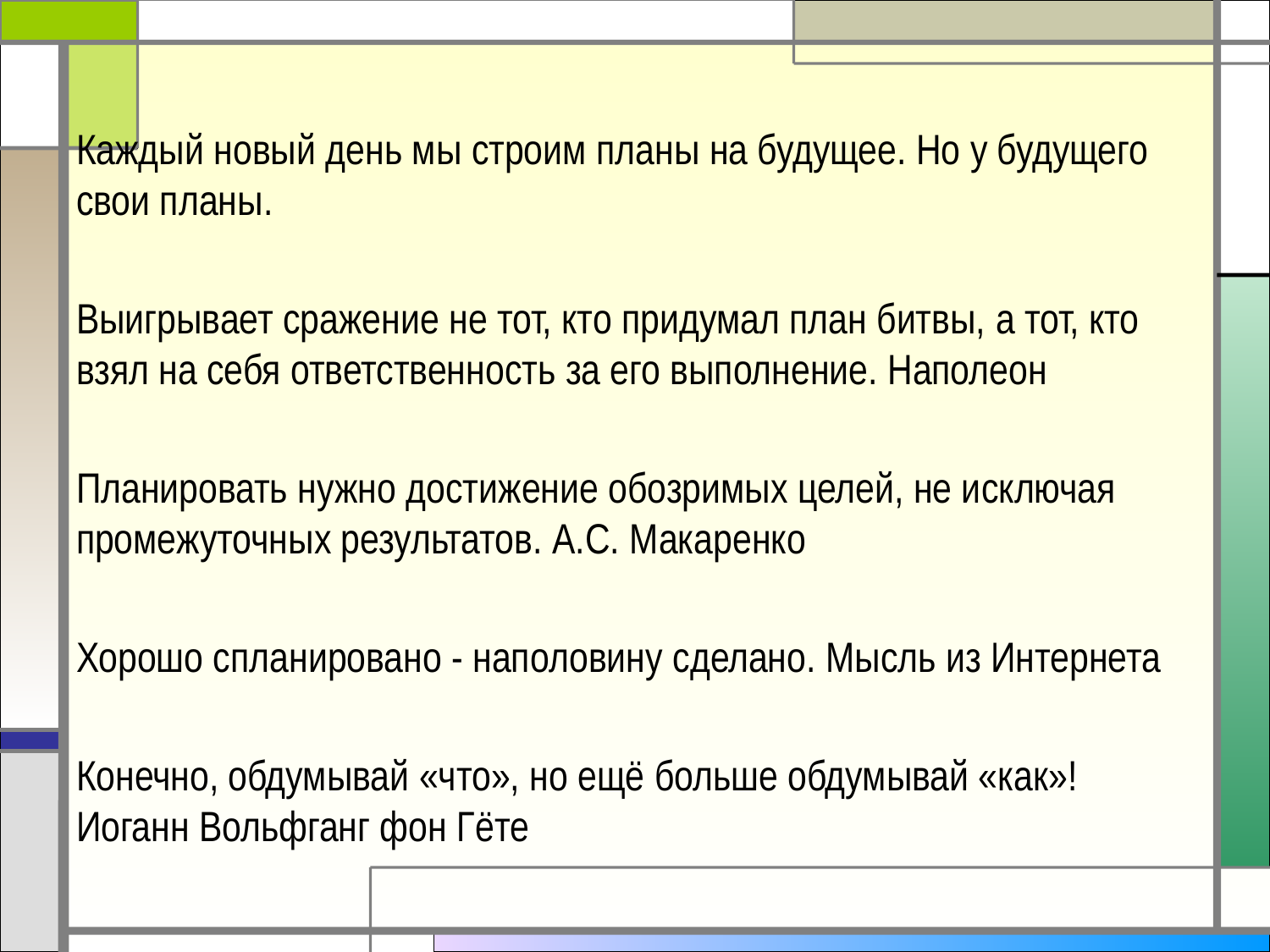

Каждый новый день мы строим планы на будущее. Но у будущего свои планы.

Выигрывает сражение не тот, кто придумал план битвы, а тот, кто взял на себя ответственность за его выполнение. Наполеон

Планировать нужно достижение обозримых целей, не исключая промежуточных результатов. А.С. Макаренко

Хорошо спланировано - наполовину сделано. Мысль из Интернета

Конечно, обдумывай «что», но ещё больше обдумывай «как»! Иоганн Вольфганг фон Гёте